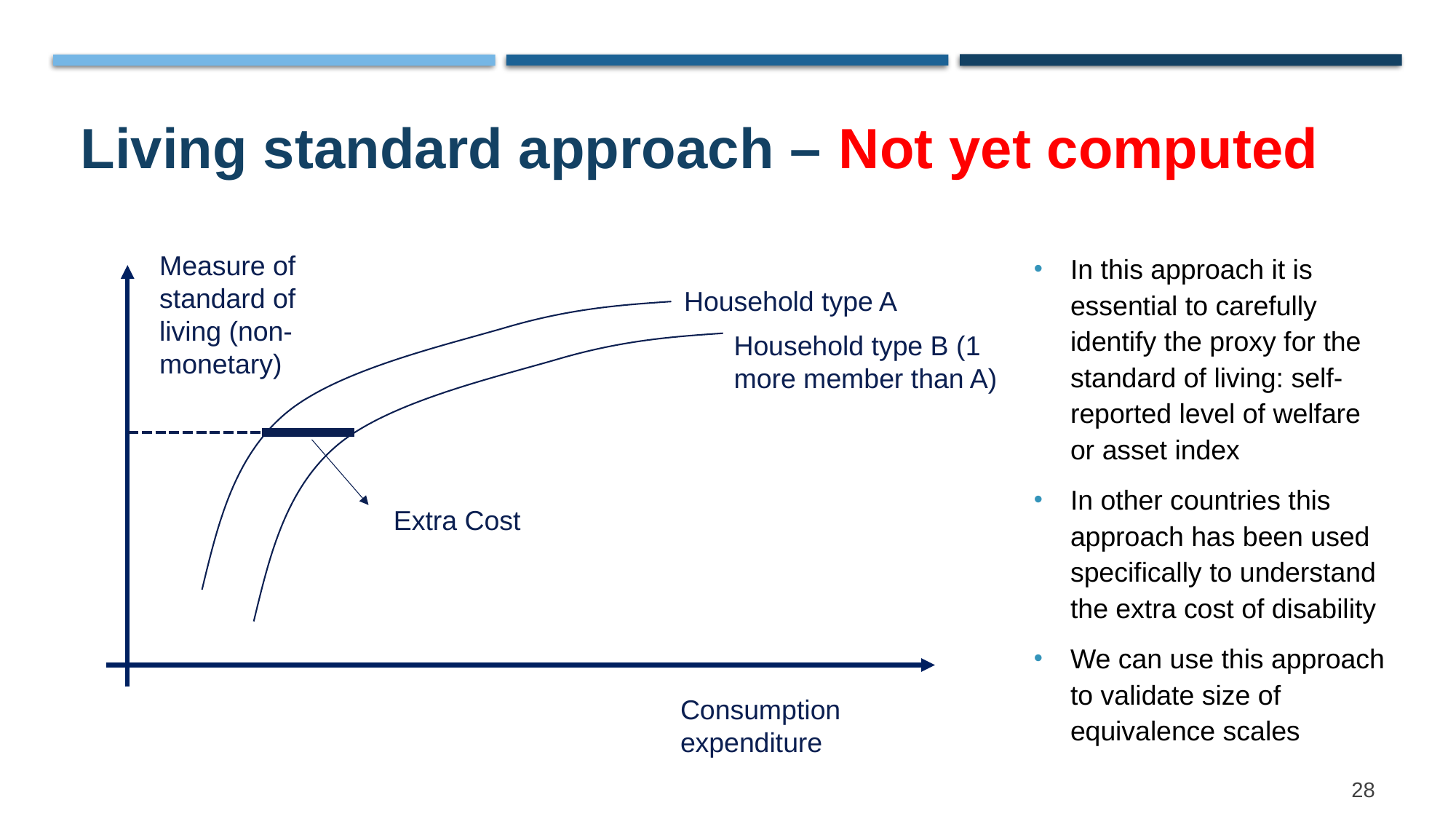

# Living standard approach – Not yet computed
Measure of standard of living (non-monetary)
In this approach it is essential to carefully identify the proxy for the standard of living: self-reported level of welfare or asset index
In other countries this approach has been used specifically to understand the extra cost of disability
We can use this approach to validate size of equivalence scales
Household type A

Household type B (1 more member than A)

Extra Cost
Consumption expenditure
28